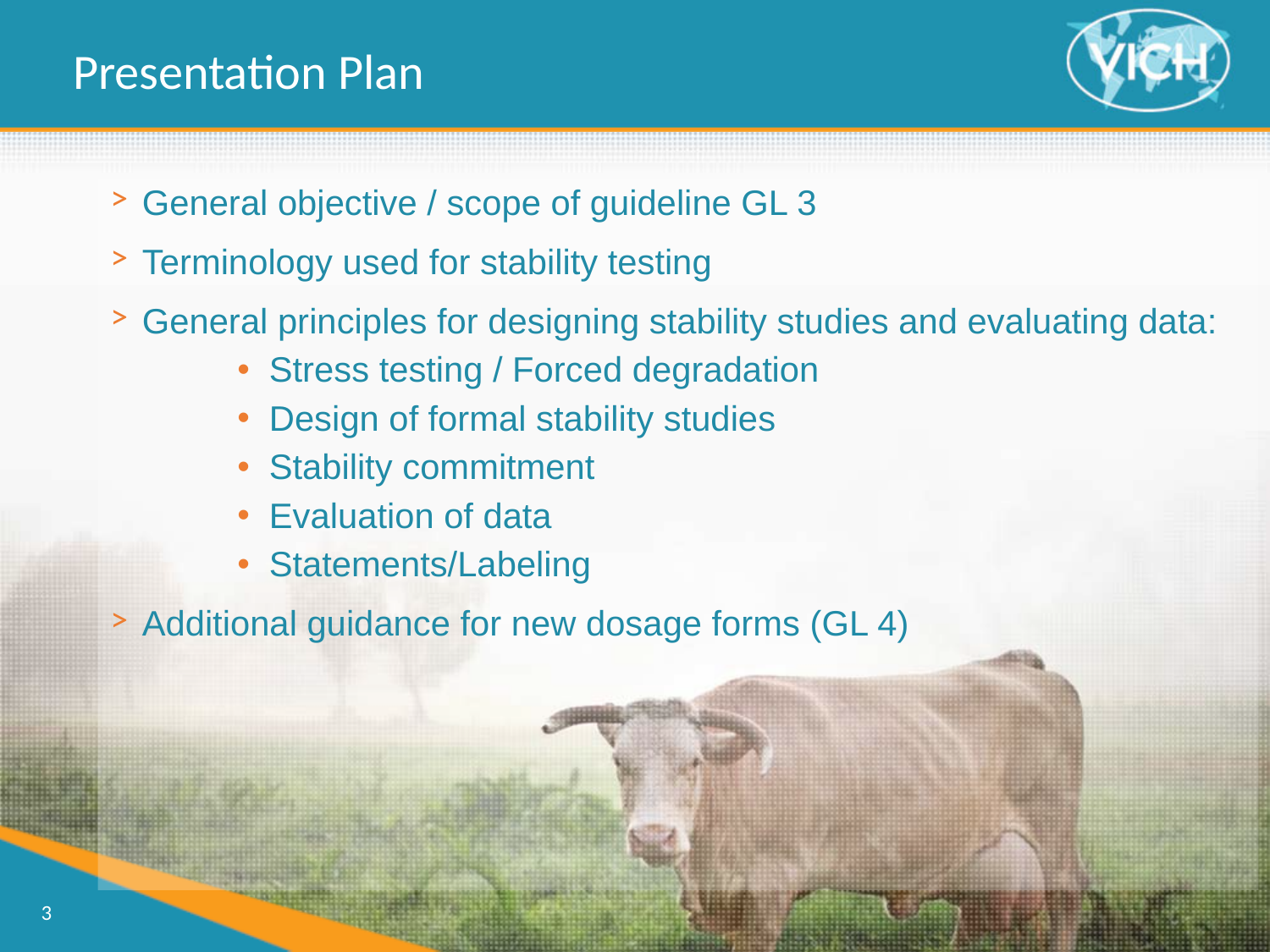

Presentation Plan
General objective / scope of guideline GL 3
Terminology used for stability testing
General principles for designing stability studies and evaluating data:
Stress testing / Forced degradation
Design of formal stability studies
Stability commitment
Evaluation of data
Statements/Labeling
Additional guidance for new dosage forms (GL 4)